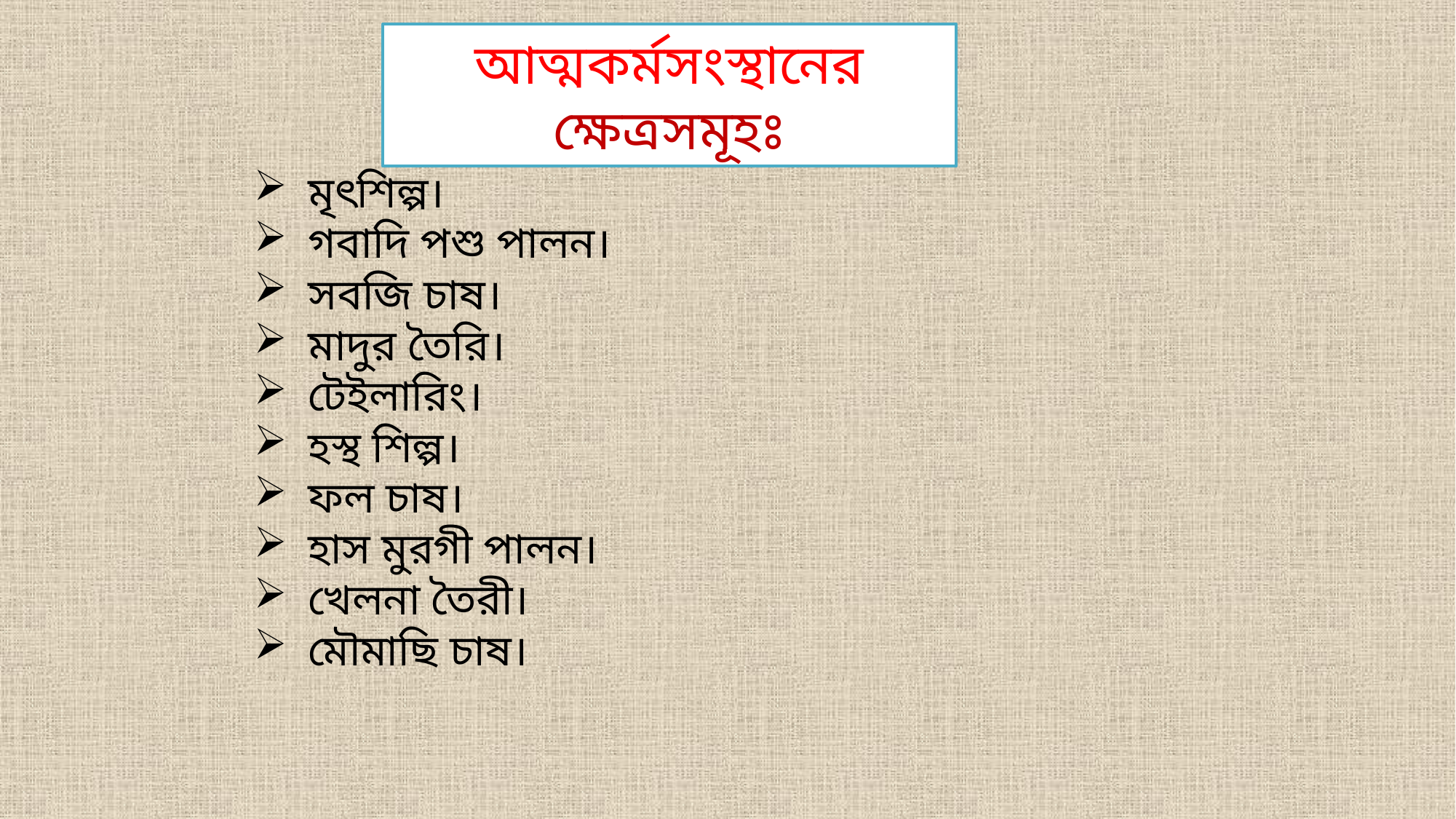

আত্মকর্মসংস্থানের ক্ষেত্রসমূহঃ
মৃৎশিল্প।
গবাদি পশু পালন।
সবজি চাষ।
মাদুর তৈরি।
টেইলারিং।
হস্থ শিল্প।
ফল চাষ।
হাস মুরগী পালন।
খেলনা তৈরী।
মৌমাছি চাষ।